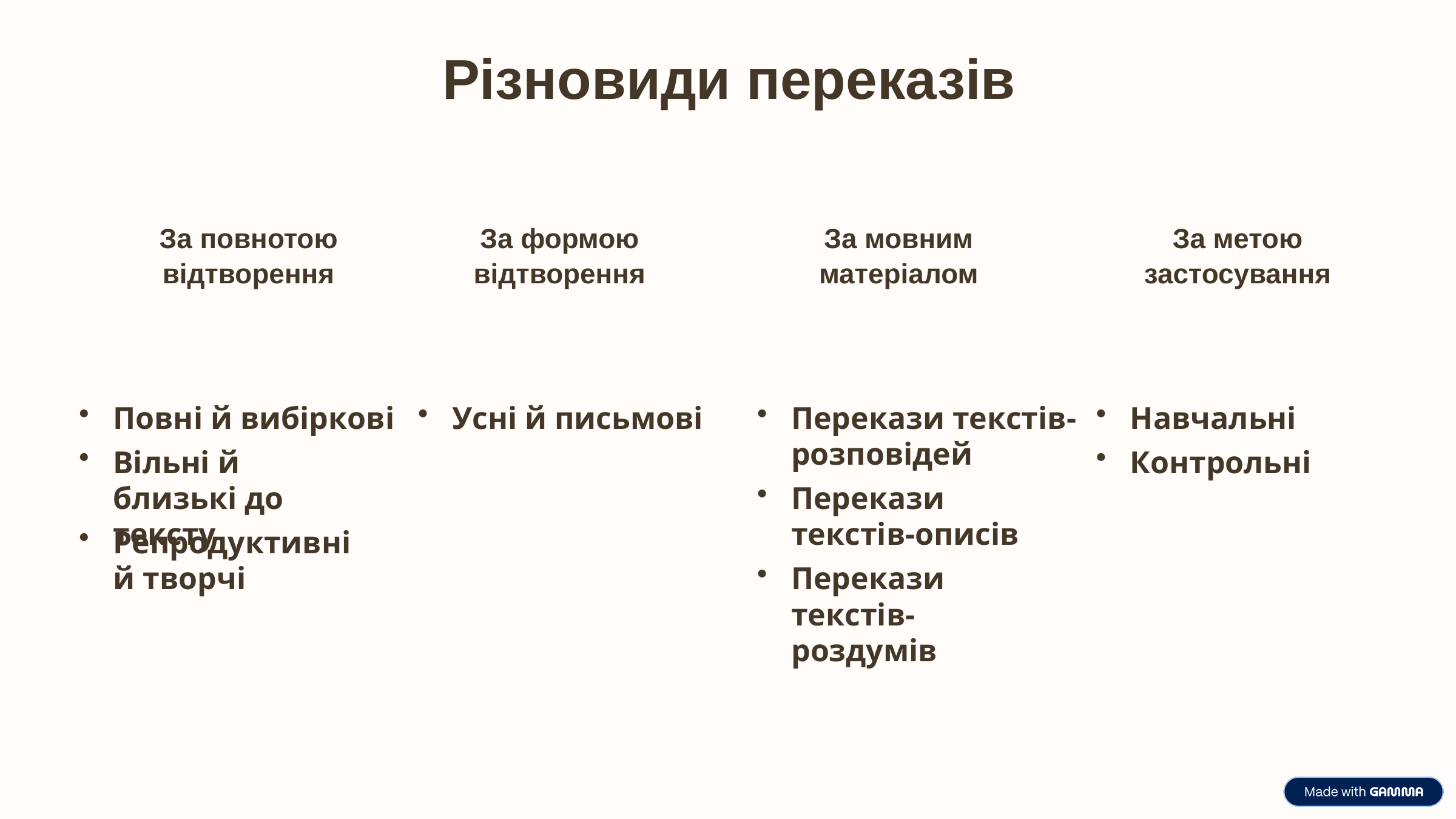

Різновиди переказів
За повнотою відтворення
За формою відтворення
За мовним матеріалом
За метою застосування
Повні й вибіркові
Усні й письмові
Перекази текстів-розповідей
Навчальні
Вільні й близькі до тексту
Контрольні
Перекази текстів-описів
Репродуктивні й творчі
Перекази текстів-роздумів